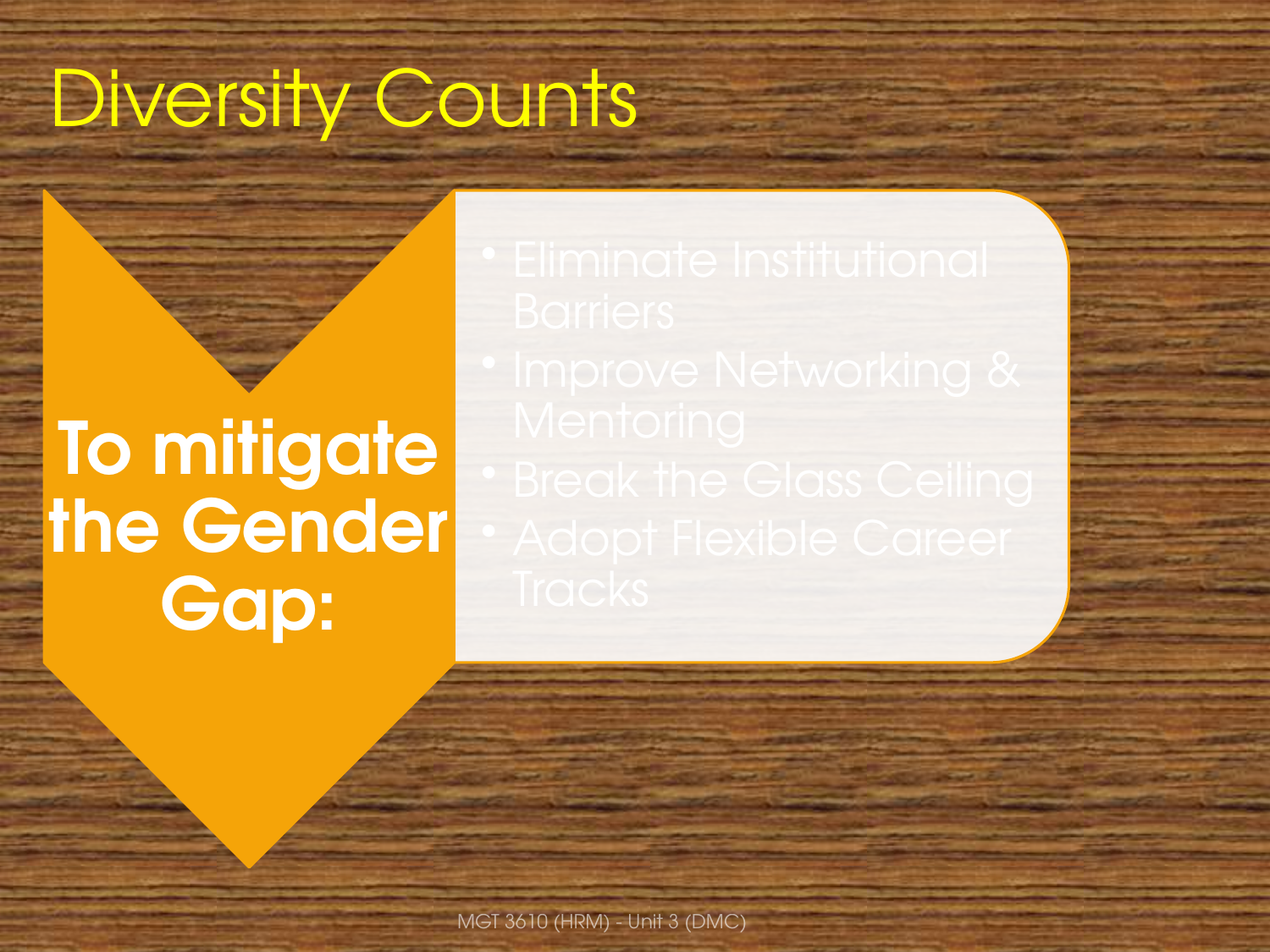

22
# Diversity Counts
To mitigate the Gender Gap:
Eliminate Institutional Barriers
Improve Networking & Mentoring
Break the Glass Ceiling
Adopt Flexible Career Tracks
MGT 3610 (HRM) - Unit 3 (DMC)